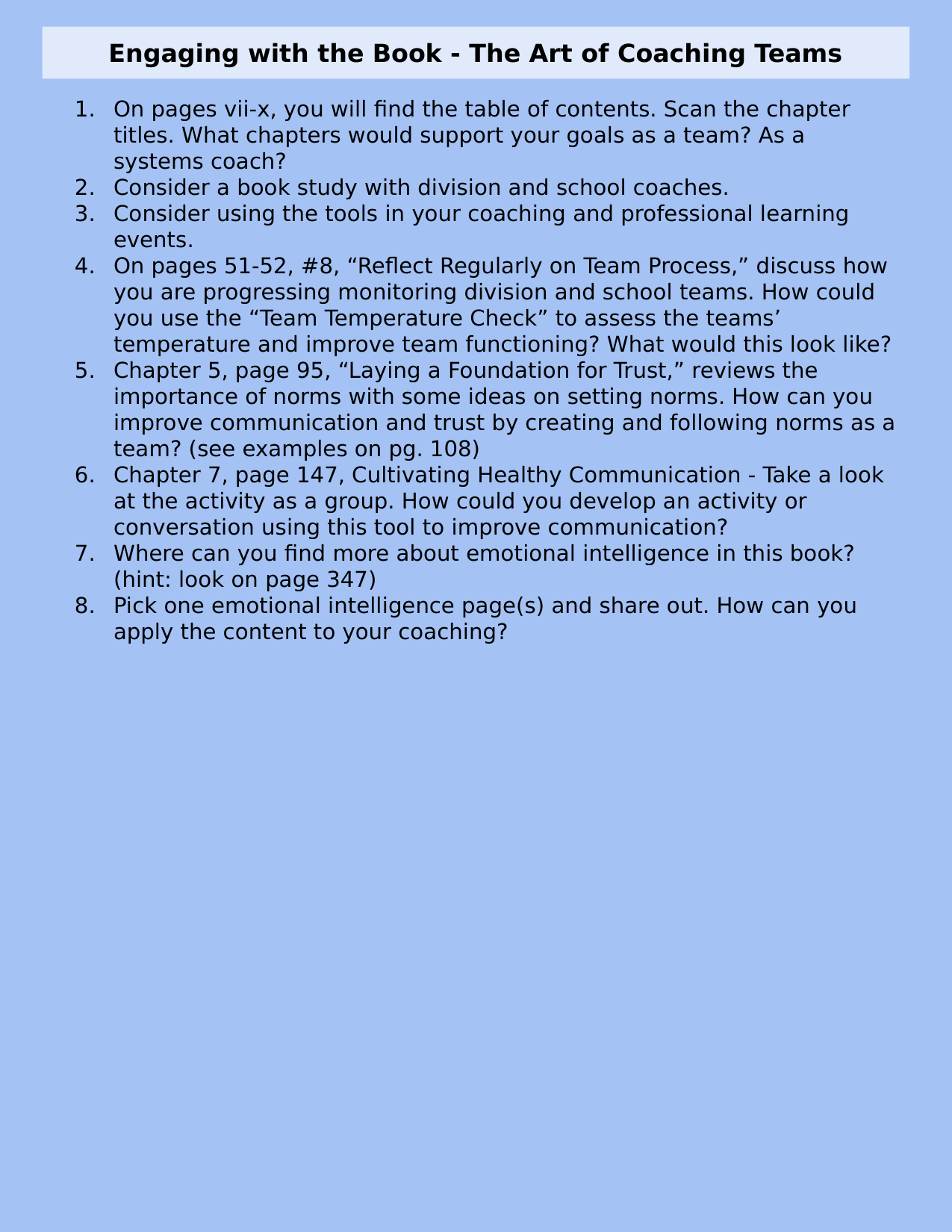

Engaging with the Book - The Art of Coaching Teams
On pages vii-x, you will find the table of contents. Scan the chapter titles. What chapters would support your goals as a team? As a systems coach?
Consider a book study with division and school coaches.
Consider using the tools in your coaching and professional learning events.
On pages 51-52, #8, “Reflect Regularly on Team Process,” discuss how you are progressing monitoring division and school teams. How could you use the “Team Temperature Check” to assess the teams’ temperature and improve team functioning? What would this look like?
Chapter 5, page 95, “Laying a Foundation for Trust,” reviews the importance of norms with some ideas on setting norms. How can you improve communication and trust by creating and following norms as a team? (see examples on pg. 108)
Chapter 7, page 147, Cultivating Healthy Communication - Take a look at the activity as a group. How could you develop an activity or conversation using this tool to improve communication?
Where can you find more about emotional intelligence in this book? (hint: look on page 347)
Pick one emotional intelligence page(s) and share out. How can you apply the content to your coaching?